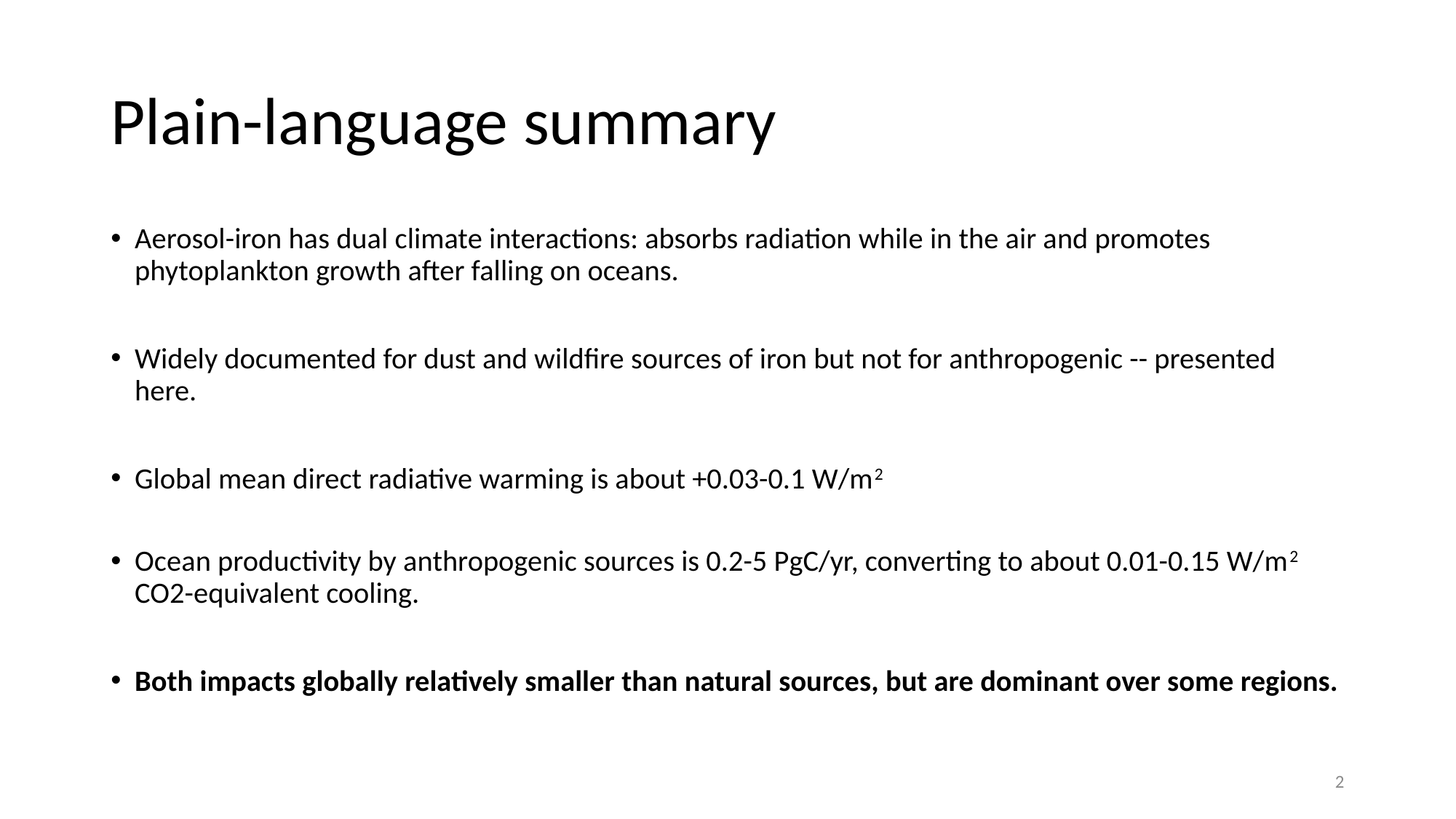

# Plain-language summary
Aerosol-iron has dual climate interactions: absorbs radiation while in the air and promotes phytoplankton growth after falling on oceans.

Widely documented for dust and wildfire sources of iron but not for anthropogenic -- presented here.

Global mean direct radiative warming is about +0.03-0.1 W/m2

Ocean productivity by anthropogenic sources is 0.2-5 PgC/yr, converting to about 0.01-0.15 W/m2 CO2-equivalent cooling.

Both impacts globally relatively smaller than natural sources, but are dominant over some regions.
2